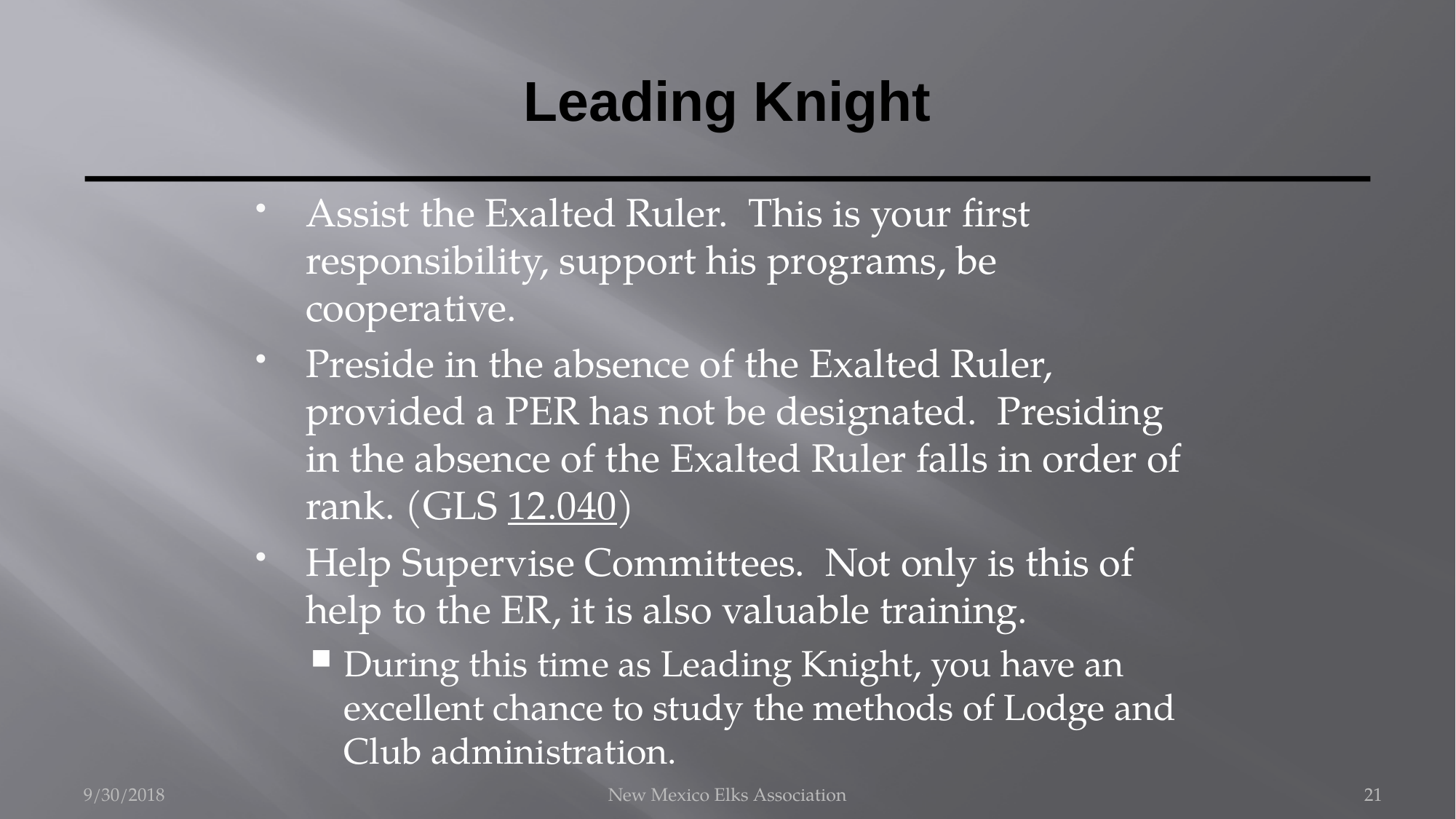

# Leading Knight
Assist the Exalted Ruler.  This is your first responsibility, support his programs, be cooperative.
Preside in the absence of the Exalted Ruler, provided a PER has not be designated.  Presiding in the absence of the Exalted Ruler falls in order of rank. (GLS 12.040)
Help Supervise Committees.  Not only is this of help to the ER, it is also valuable training.
During this time as Leading Knight, you have an excellent chance to study the methods of Lodge and Club administration.

9/30/2018
New Mexico Elks Association
21